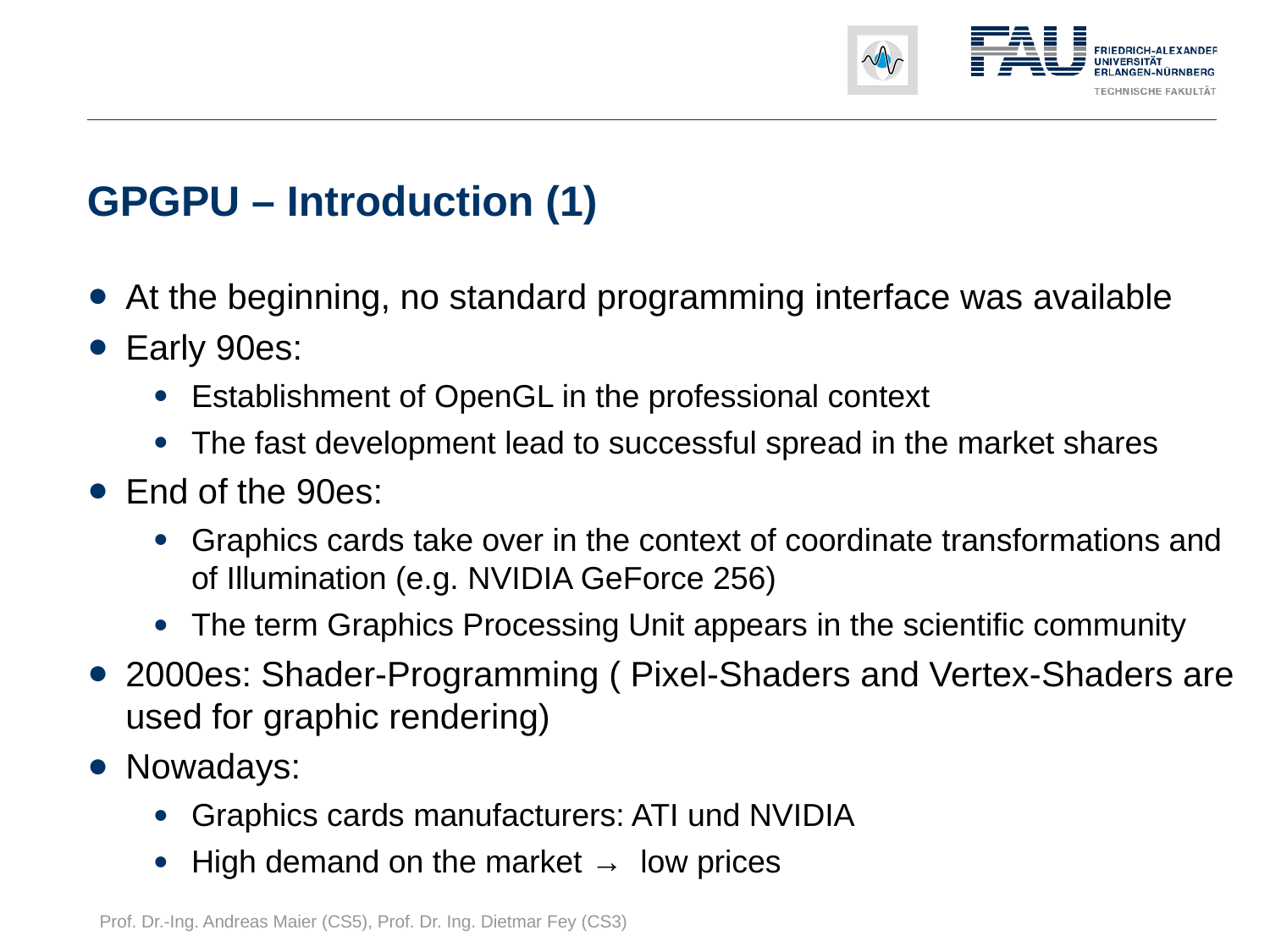

# GPGPU – Introduction (1)
At the beginning, no standard programming interface was available
Early 90es:
Establishment of OpenGL in the professional context
The fast development lead to successful spread in the market shares
End of the 90es:
Graphics cards take over in the context of coordinate transformations and of Illumination (e.g. NVIDIA GeForce 256)
The term Graphics Processing Unit appears in the scientific community
2000es: Shader-Programming ( Pixel-Shaders and Vertex-Shaders are used for graphic rendering)
Nowadays:
Graphics cards manufacturers: ATI und NVIDIA
High demand on the market →  low prices